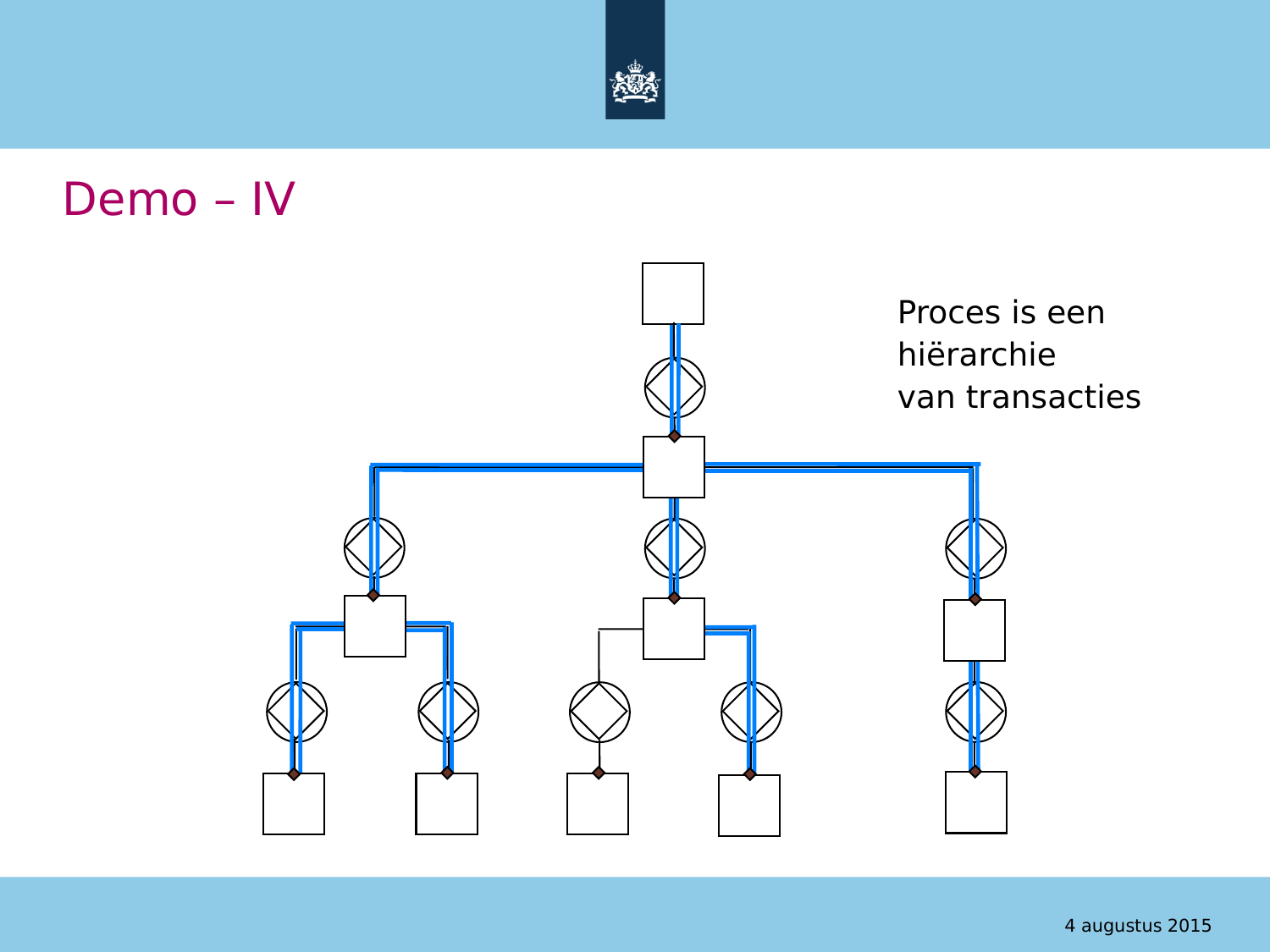

# Demo – IV

Proces is een
hiërarchie
van transacties

4 augustus 2015